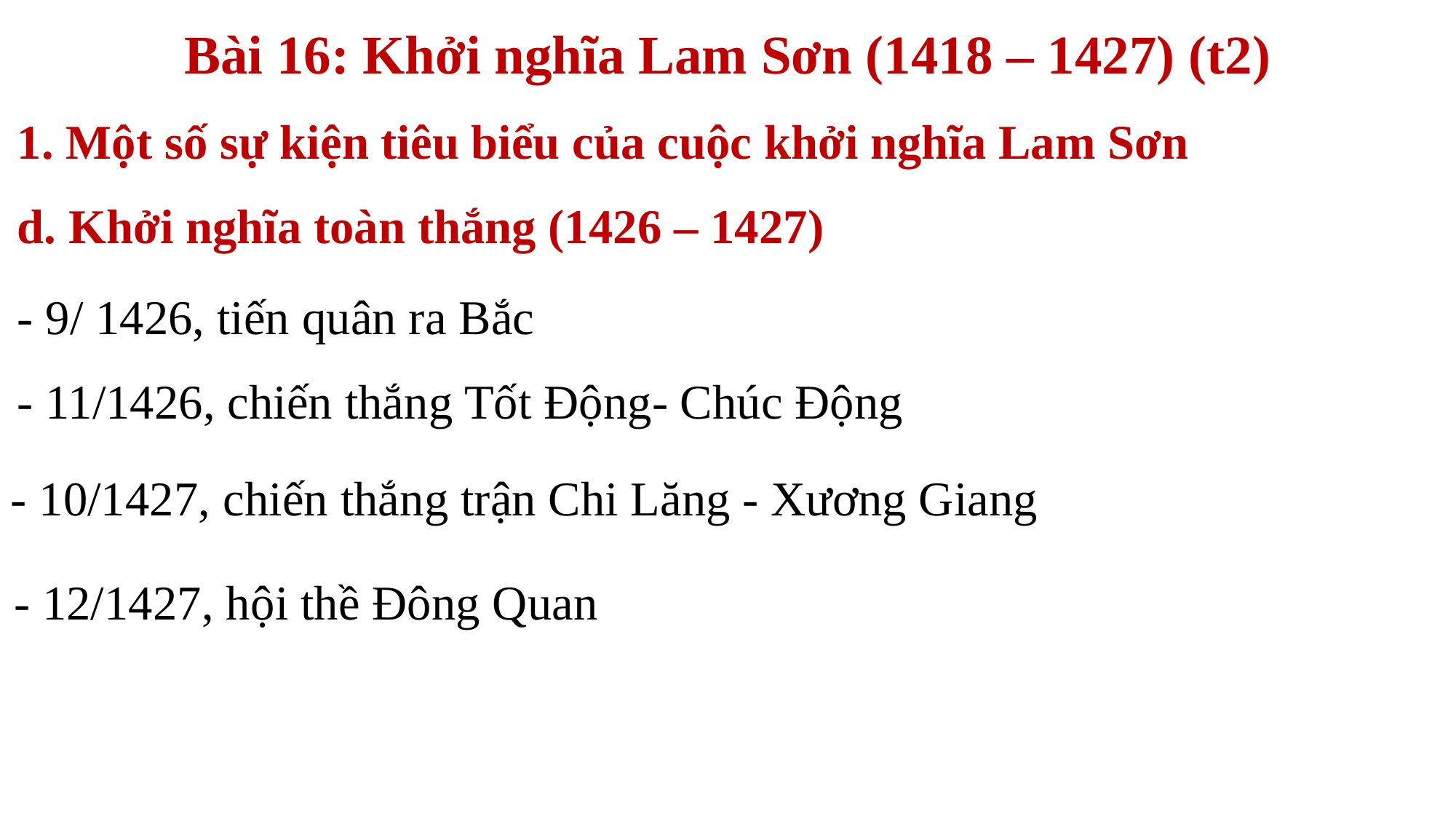

Bài 16: Khởi nghĩa Lam Sơn (1418 – 1427) (t2)
1. Một số sự kiện tiêu biểu của cuộc khởi nghĩa Lam Sơn
d. Khởi nghĩa toàn thắng (1426 – 1427)
- 9/ 1426, tiến quân ra Bắc
- 11/1426, chiến thắng Tốt Động- Chúc Động
- 10/1427, chiến thắng trận Chi Lăng - Xương Giang
- 12/1427, hội thề Đông Quan